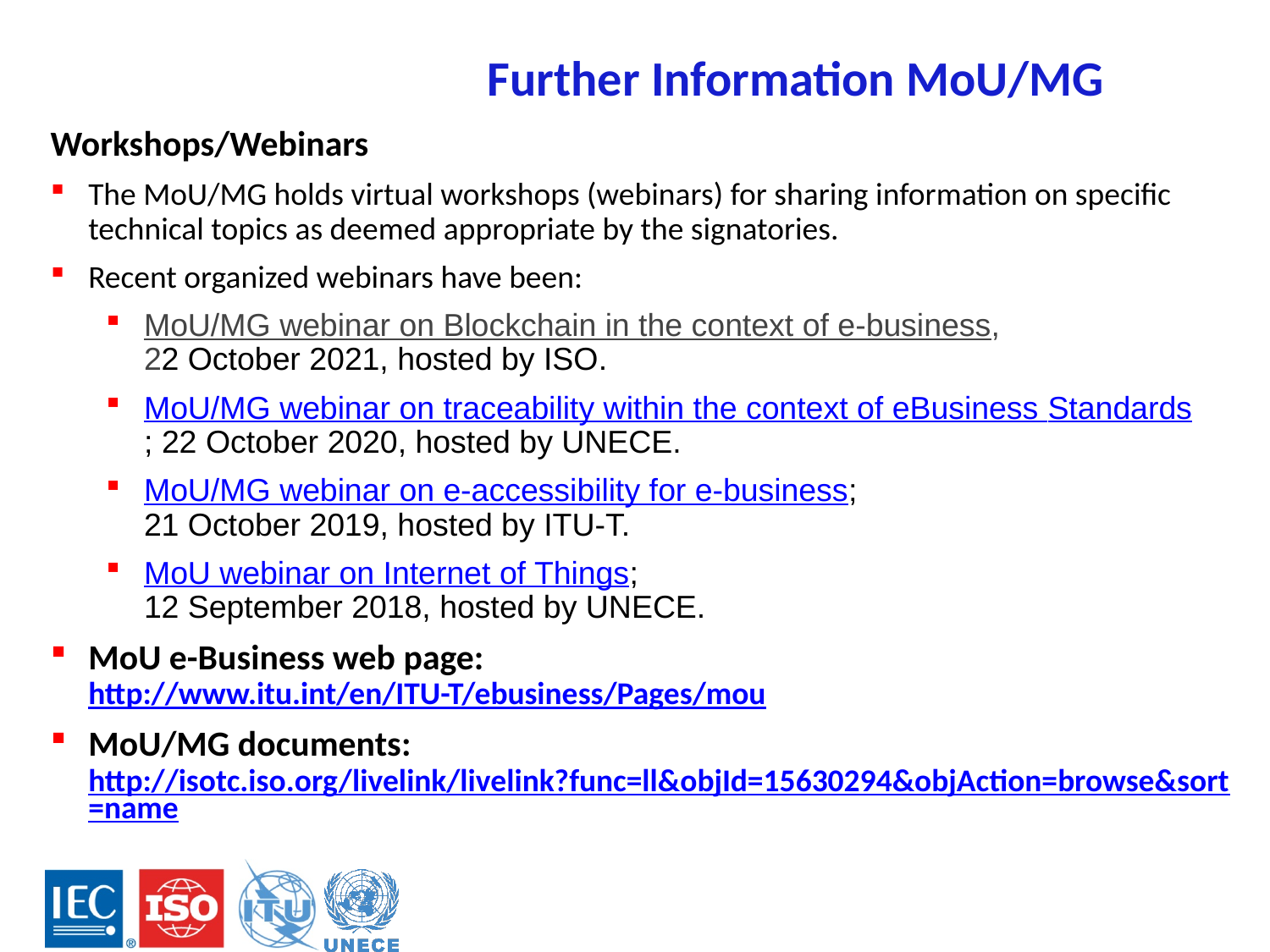

# Further Information MoU/MG
Workshops/Webinars
The MoU/MG holds virtual workshops (webinars) for sharing information on specific technical topics as deemed appropriate by the signatories.
Recent organized webinars have been:
MoU/MG webinar on Blockchain in the context of e-business,
22 October 2021, hosted by ISO.​
MoU/MG webinar on traceability within the context of eBusiness Standa​rds​​; 22 October 2020​, hosted by UNECE.
MoU/MG webinar on e-accessibility for e-business​;
21 October 2019, hosted by ITU-T.
MoU webinar on Internet of Things;
12 September 2018, hosted by UNECE.
MoU e-Business web page:
http://www.itu.int/en/ITU-T/ebusiness/Pages/mou
MoU/MG documents:
http://isotc.iso.org/livelink/livelink?func=ll&objId=15630294&objAction=browse&sort=name